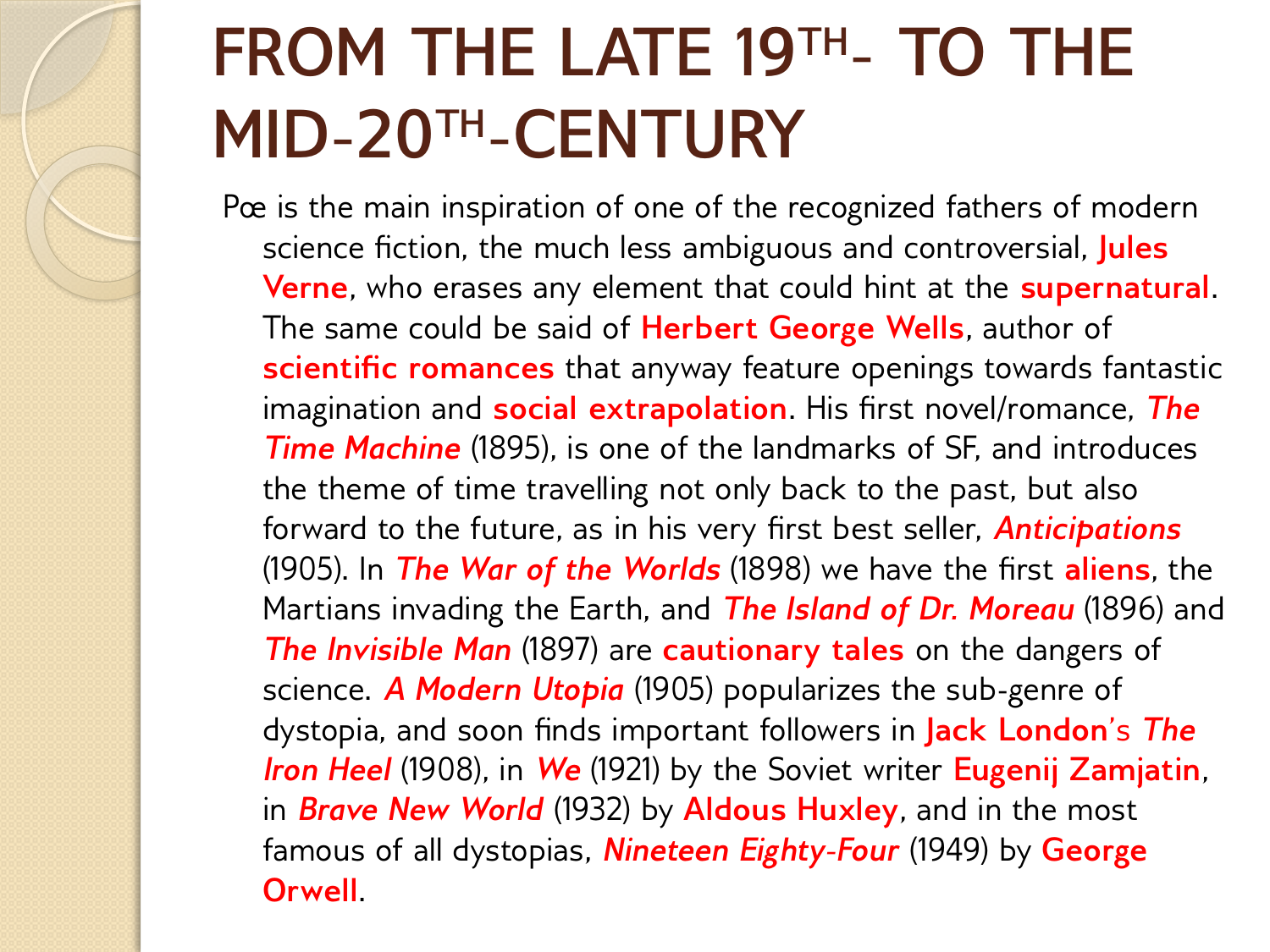

# FROM THE LATE 19TH- TO THE MID-20TH-CENTURY
Poe is the main inspiration of one of the recognized fathers of modern science fiction, the much less ambiguous and controversial, Jules Verne, who erases any element that could hint at the supernatural. The same could be said of Herbert George Wells, author of scientific romances that anyway feature openings towards fantastic imagination and social extrapolation. His first novel/romance, The Time Machine (1895), is one of the landmarks of SF, and introduces the theme of time travelling not only back to the past, but also forward to the future, as in his very first best seller, Anticipations (1905). In The War of the Worlds (1898) we have the first aliens, the Martians invading the Earth, and The Island of Dr. Moreau (1896) and The Invisible Man (1897) are cautionary tales on the dangers of science. A Modern Utopia (1905) popularizes the sub-genre of dystopia, and soon finds important followers in Jack London’s The Iron Heel (1908), in We (1921) by the Soviet writer Eugenij Zamjatin, in Brave New World (1932) by Aldous Huxley, and in the most famous of all dystopias, Nineteen Eighty-Four (1949) by George Orwell.